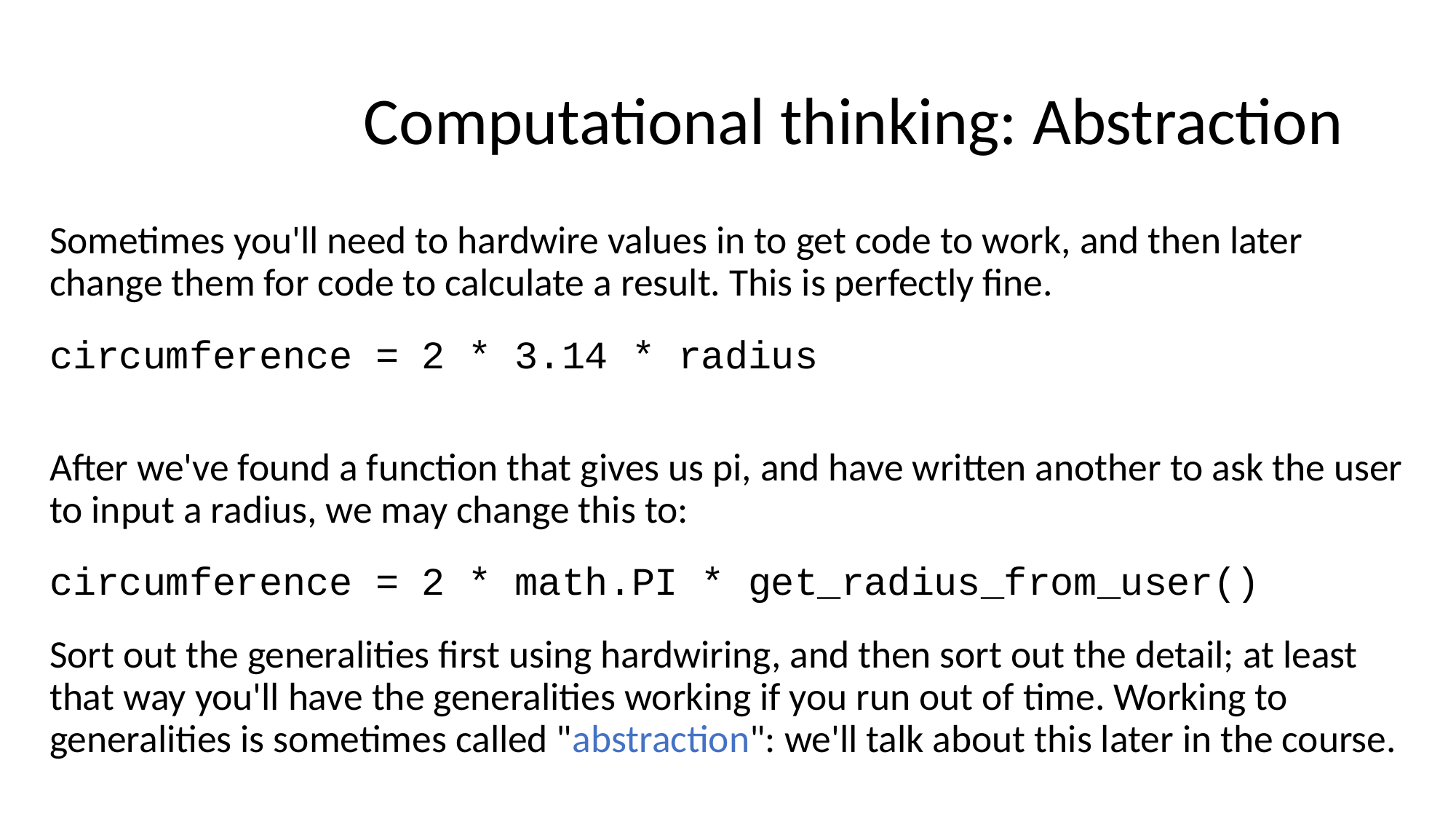

# Computational thinking: Abstraction
Sometimes you'll need to hardwire values in to get code to work, and then later change them for code to calculate a result. This is perfectly fine.
circumference = 2 * 3.14 * radius

After we've found a function that gives us pi, and have written another to ask the user to input a radius, we may change this to:
circumference = 2 * math.PI * get_radius_from_user()
Sort out the generalities first using hardwiring, and then sort out the detail; at least that way you'll have the generalities working if you run out of time. Working to generalities is sometimes called "abstraction": we'll talk about this later in the course.